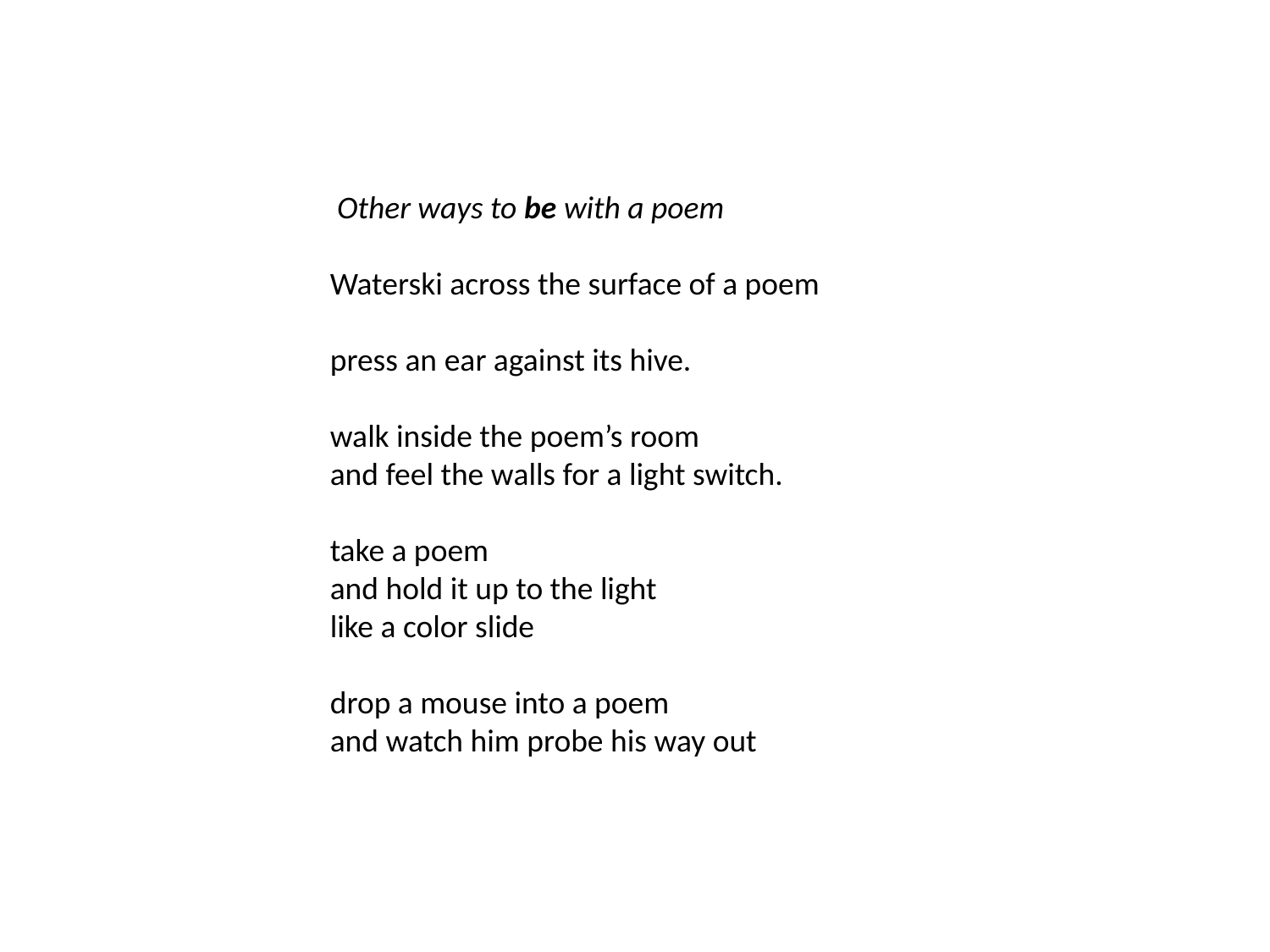

Other ways to be with a poem

Waterski across the surface of a poem

press an ear against its hive.

walk inside the poem’s room
and feel the walls for a light switch.

take a poem
and hold it up to the light
like a color slide

drop a mouse into a poem
and watch him probe his way out